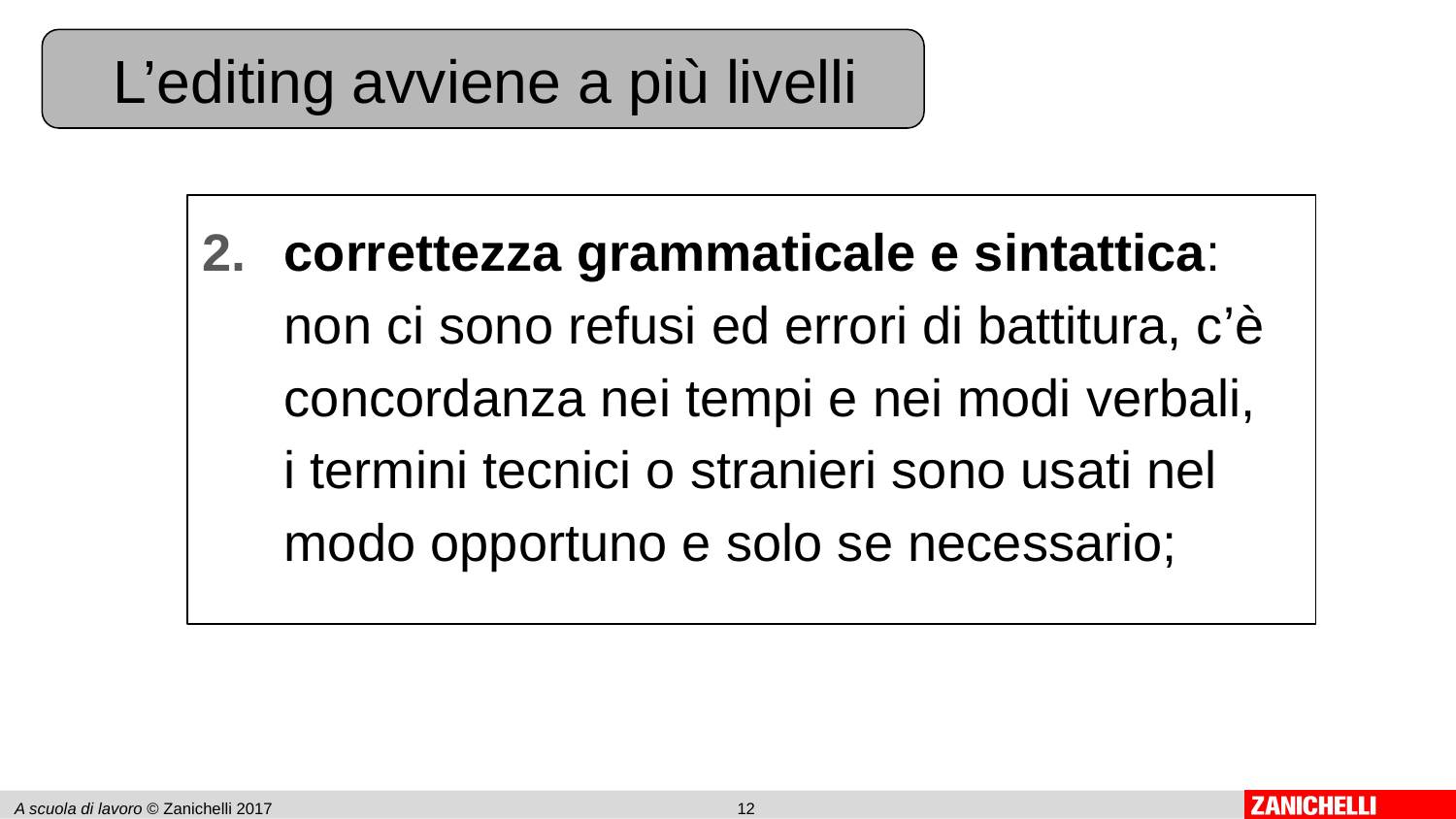

L’editing avviene a più livelli
correttezza grammaticale e sintattica:
non ci sono refusi ed errori di battitura, c’è concordanza nei tempi e nei modi verbali,
i termini tecnici o stranieri sono usati nel modo opportuno e solo se necessario;

A scuola di lavoro © Zanichelli 2017